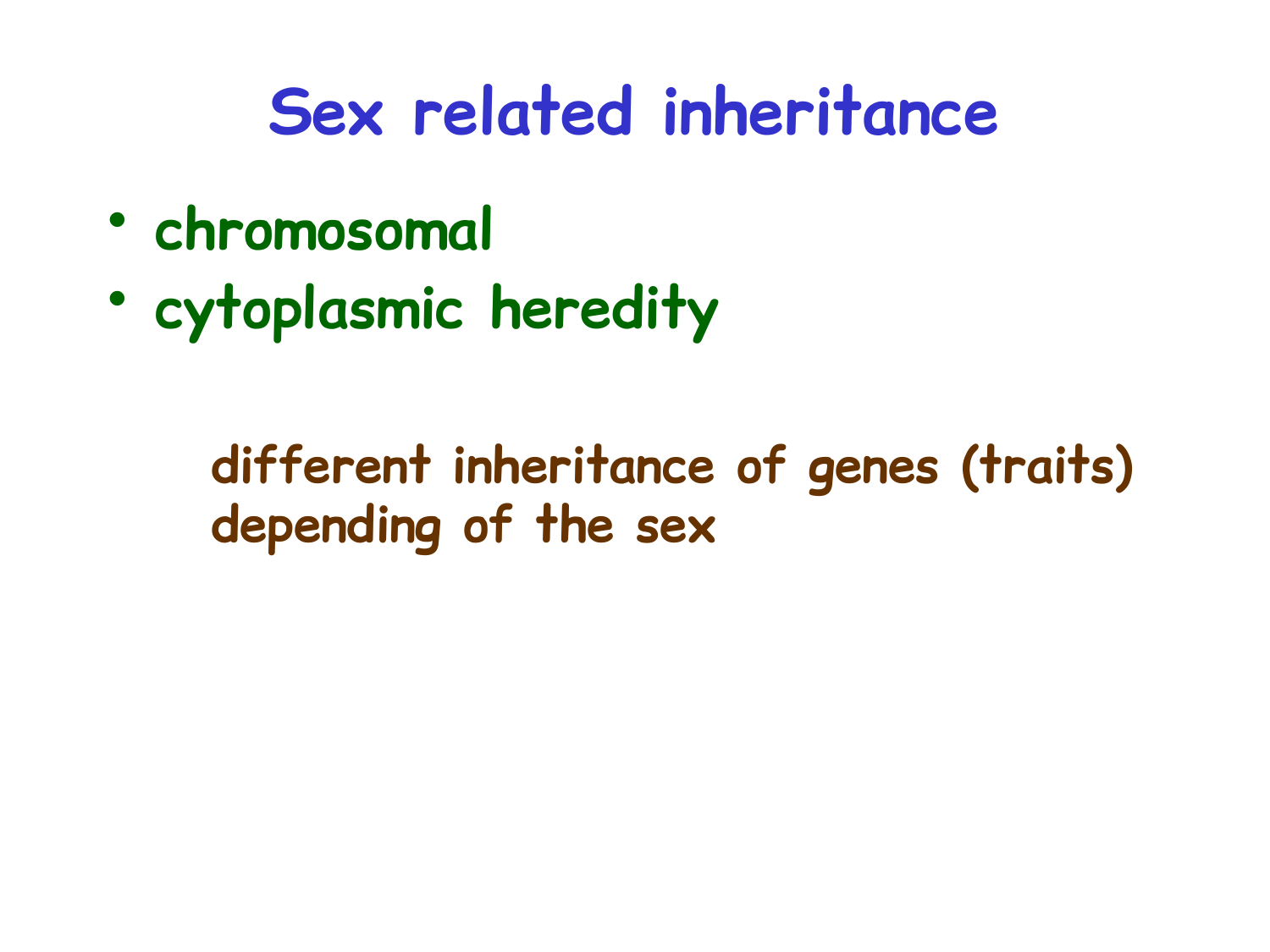

# Sex related inheritance
chromosomal
cytoplasmic heredity

	different inheritance of genes (traits) depending of the sex